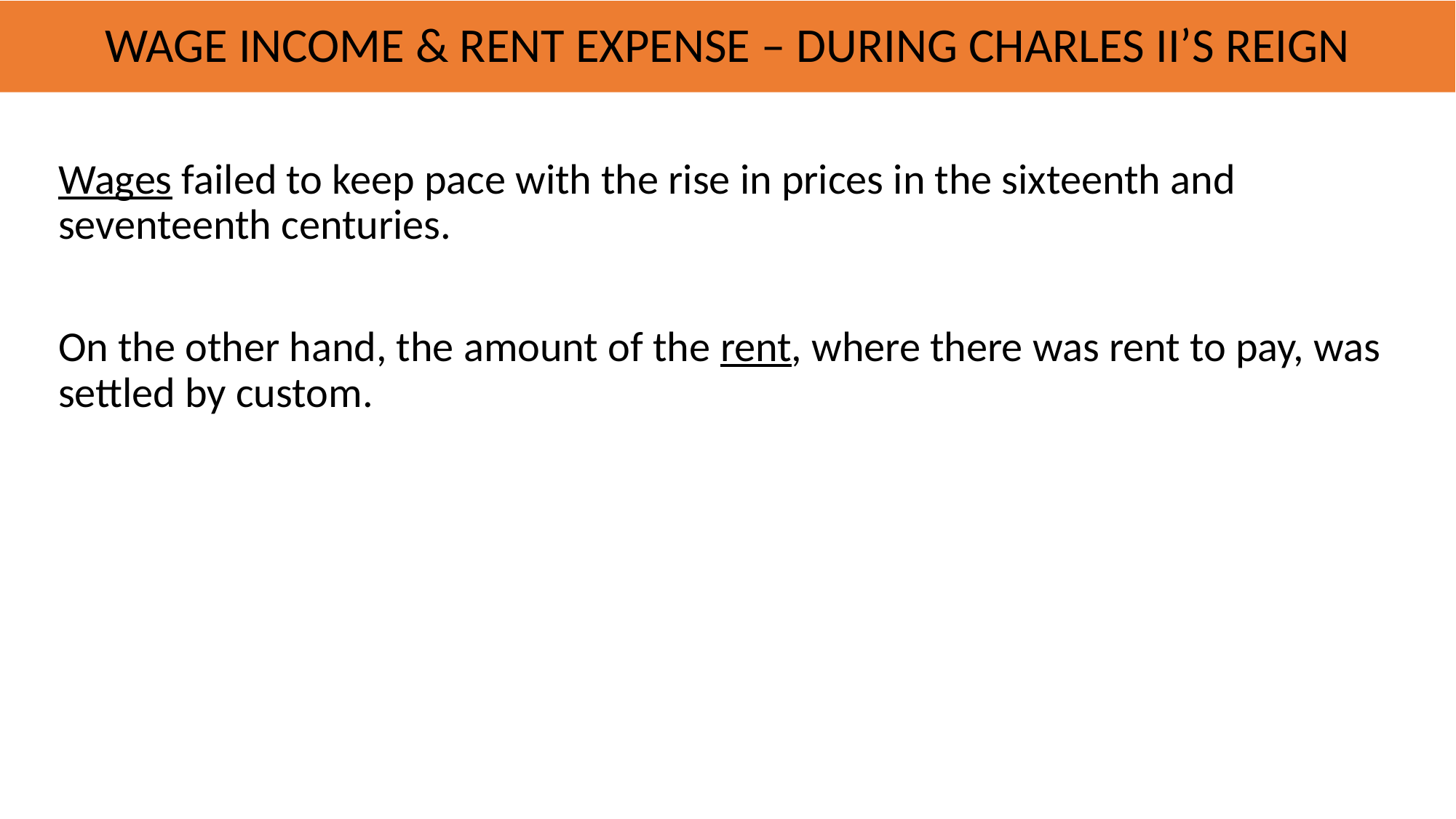

# WAGE INCOME & RENT EXPENSE – DURING CHARLES II’S REIGN
Wages failed to keep pace with the rise in prices in the sixteenth and seventeenth centuries.

On the other hand, the amount of the rent, where there was rent to pay, was settled by custom.